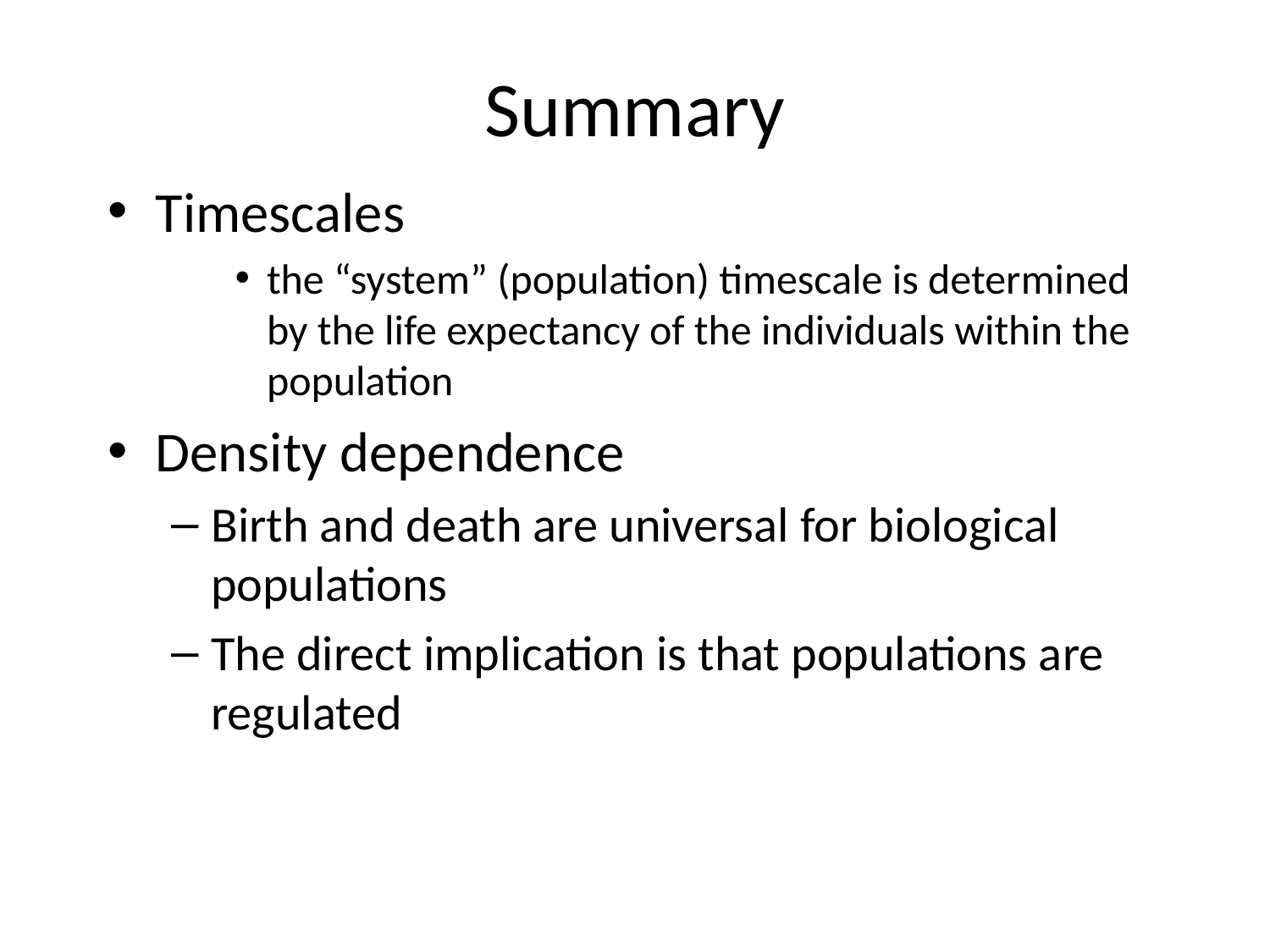

# Summary
Timescales
the “system” (population) timescale is determined by the life expectancy of the individuals within the population
Density dependence
Birth and death are universal for biological populations
The direct implication is that populations are regulated